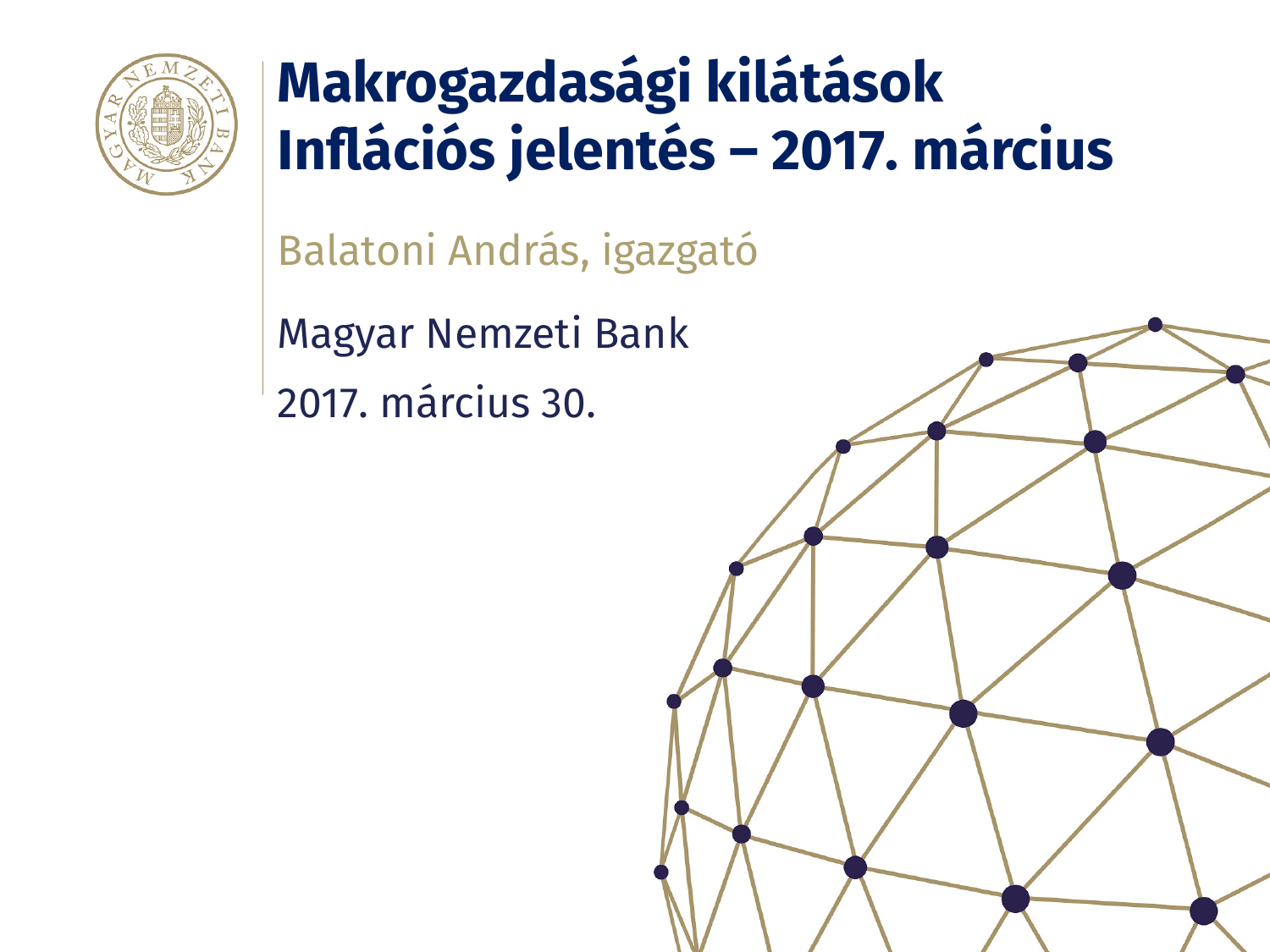

# Makrogazdasági kilátások Inflációs jelentés – 2017. március
Balatoni András, igazgató
Magyar Nemzeti Bank
2017. március 30.
1